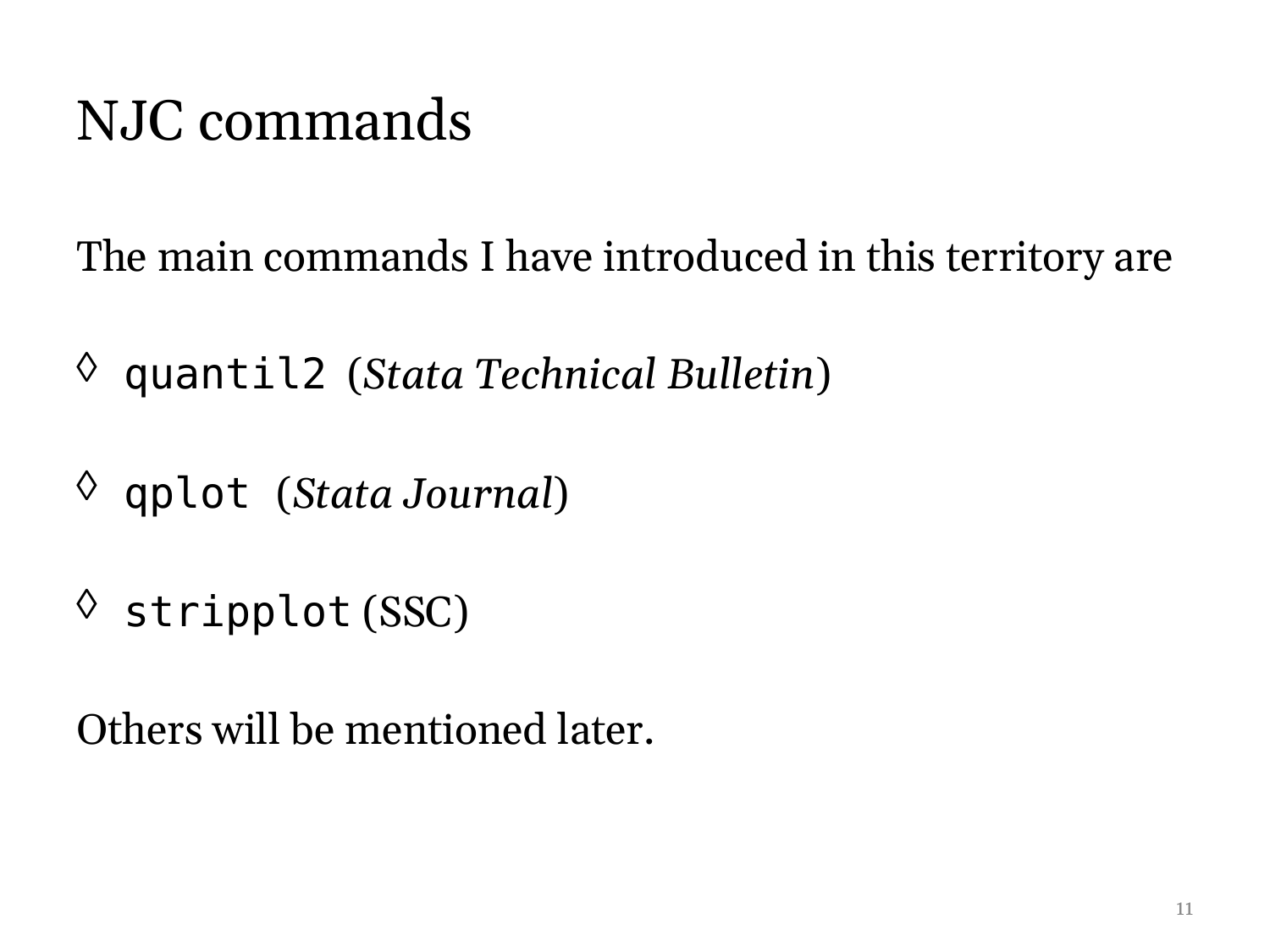

# NJC commands
The main commands I have introduced in this territory are

quantil2  (Stata Technical Bulletin)

qplot (Stata Journal)

stripplot (SSC)

Others will be mentioned later.

11